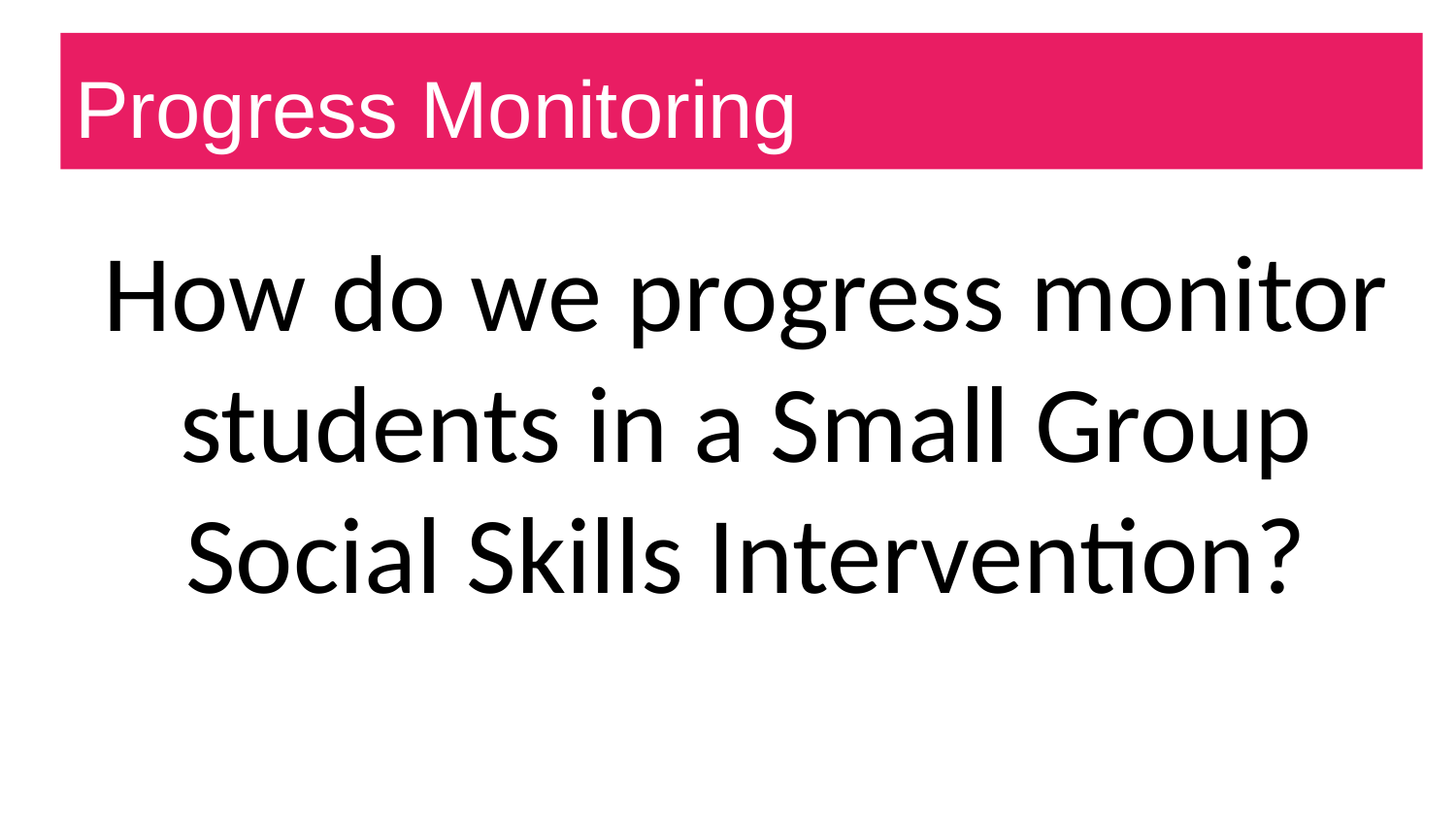

# Progress Monitoring
How do we progress monitor students in a Small Group Social Skills Intervention?